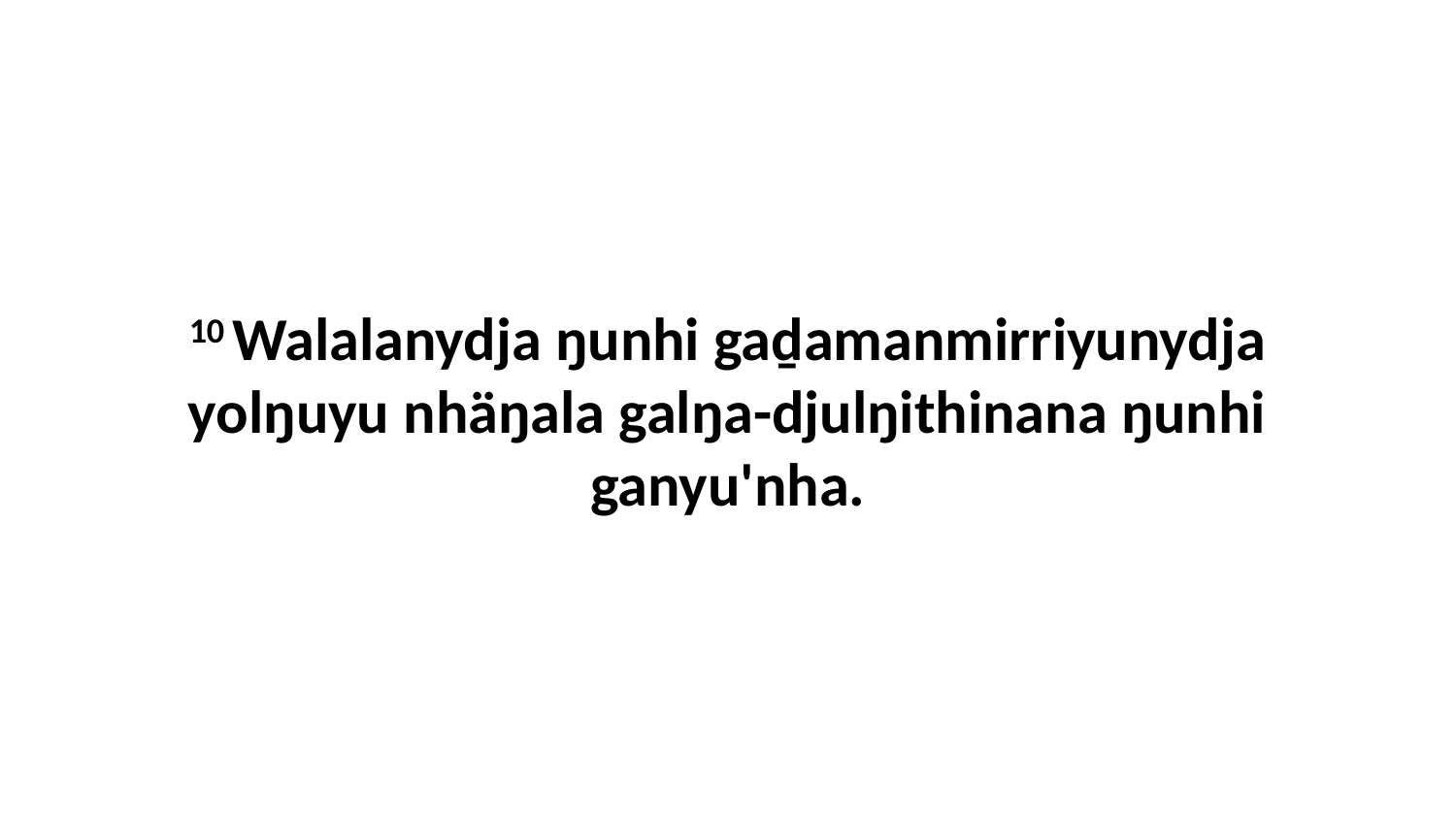

10 Walalanydja ŋunhi gaḏamanmirriyunydja yolŋuyu nhäŋala galŋa-djulŋithinana ŋunhi ganyu'nha.